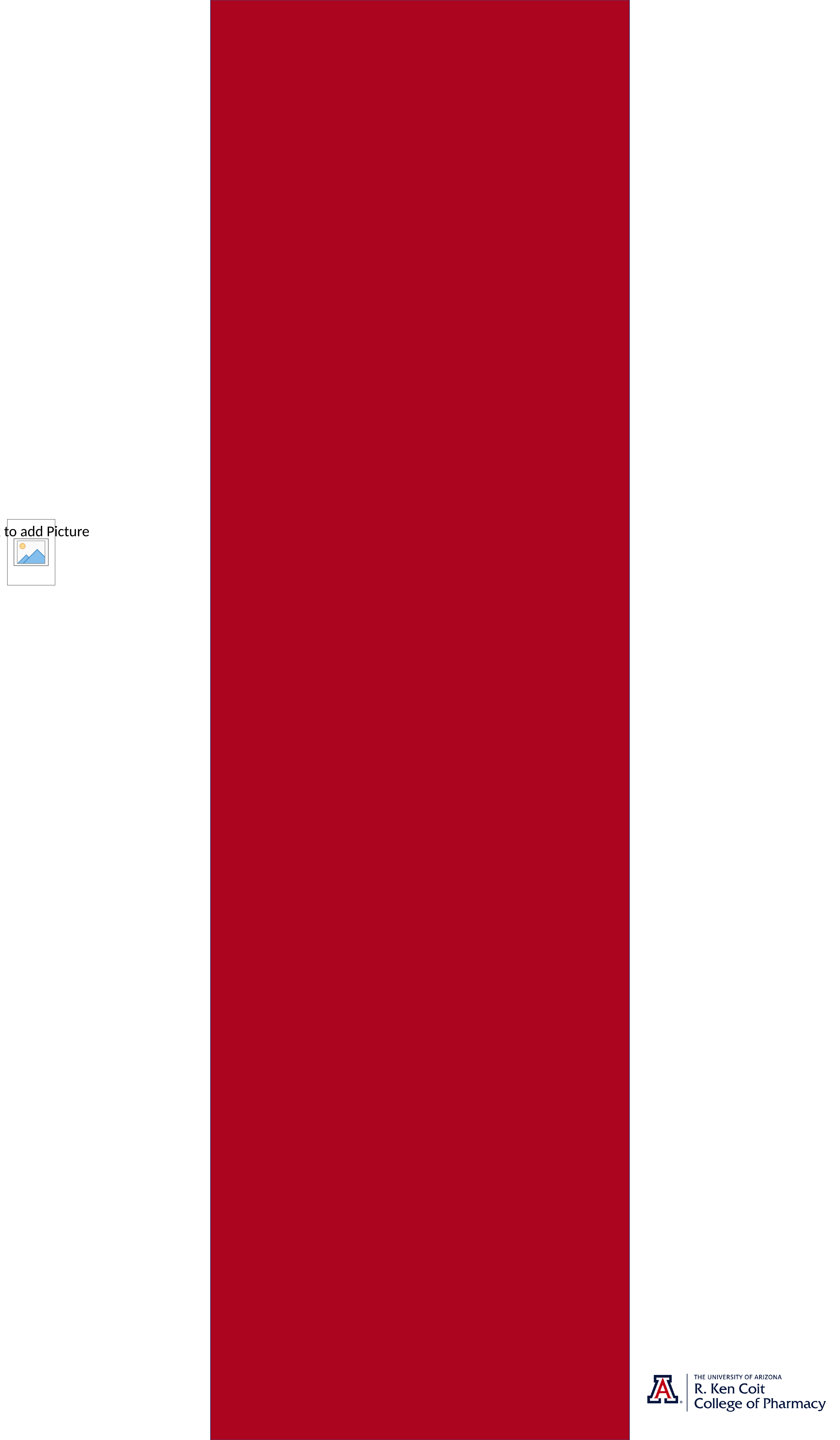

PLEASE NOTE:
This File is ½ size of 42x72.

You will need to enlarge to print to full size.